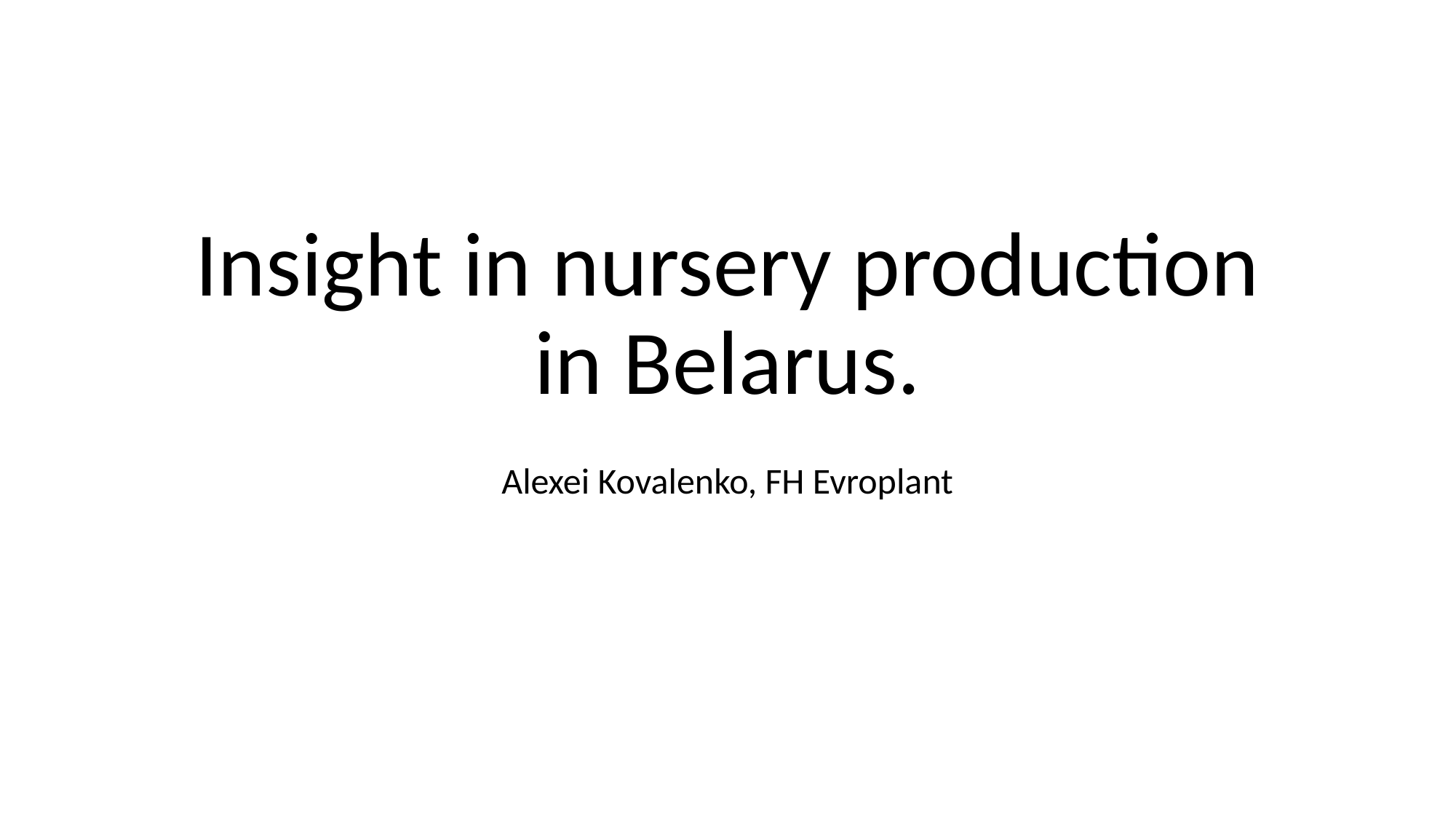

# Insight in nursery production in Belarus.
Alexei Kovalenko, FH Evroplant